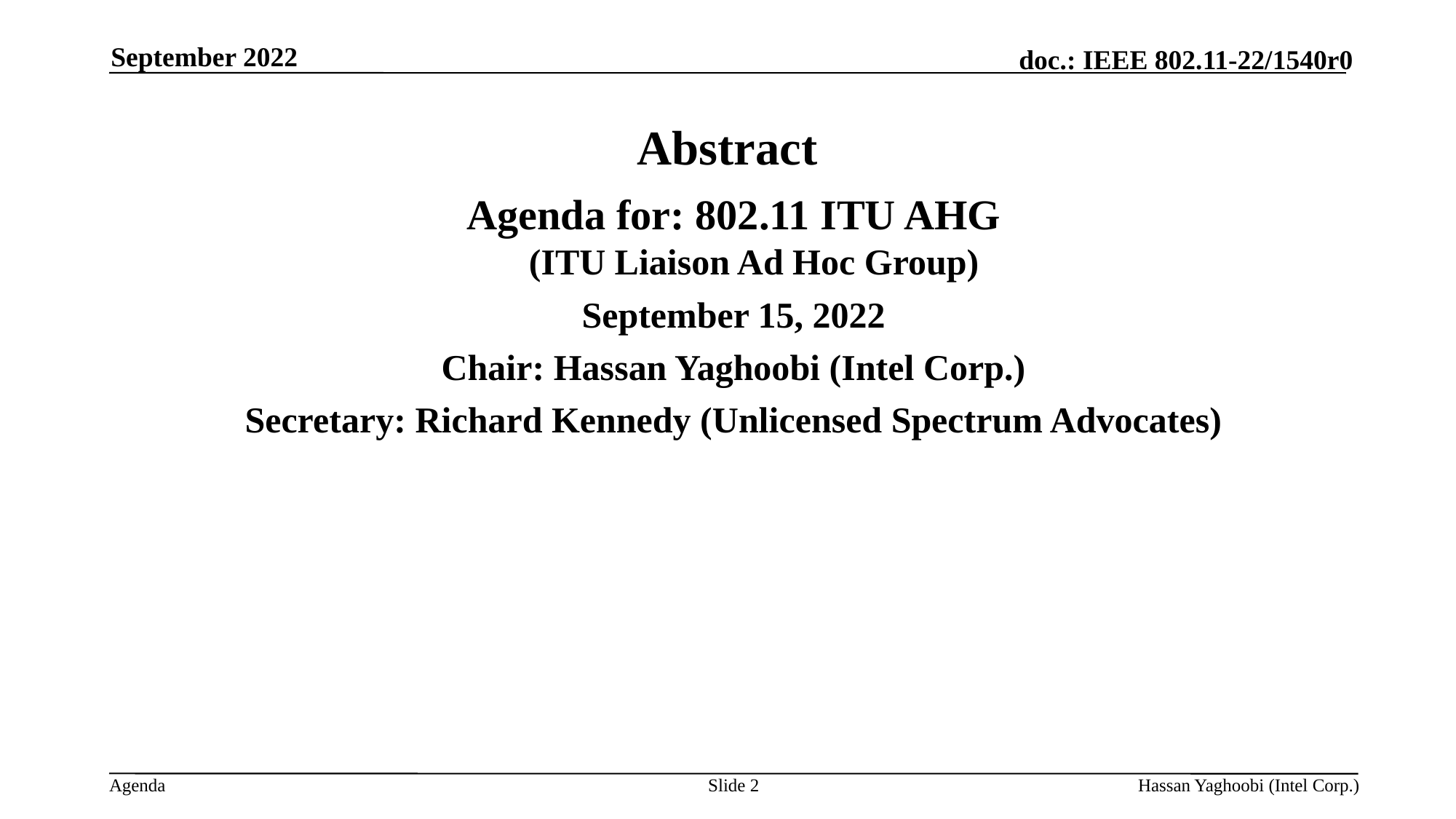

September 2022
# Abstract
Agenda for: 802.11 ITU AHG
(ITU Liaison Ad Hoc Group)
September 15, 2022
Chair: Hassan Yaghoobi (Intel Corp.)
Secretary: Richard Kennedy (Unlicensed Spectrum Advocates)
Slide 2
Hassan Yaghoobi (Intel Corp.)